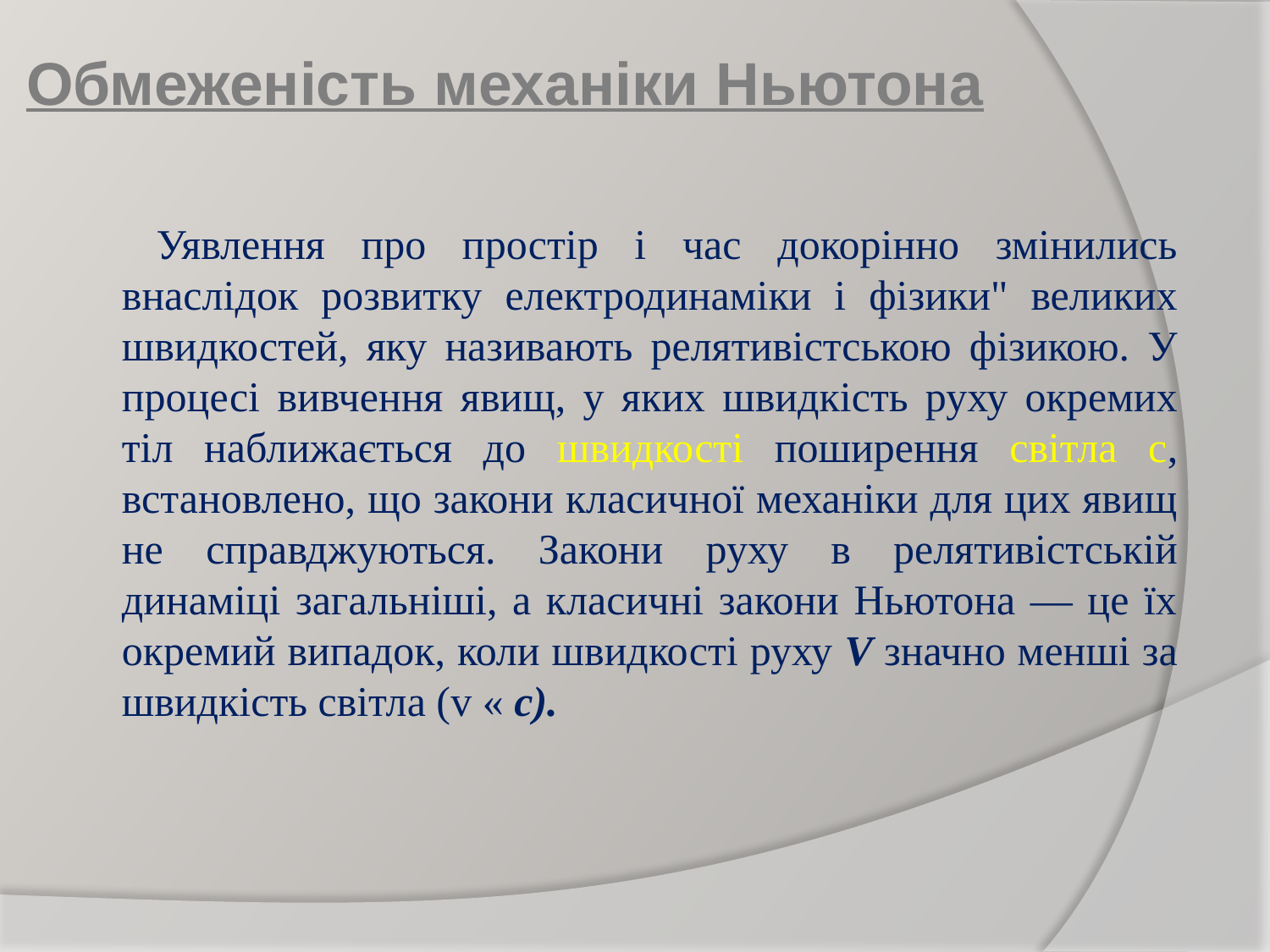

# Обмеженість механіки Ньютона
Уявлення про простір і час докорінно змінились внаслідок розвитку електродинаміки і фізики" великих швидкостей, яку називають релятивістською фізикою. У процесі вивчення явищ, у яких швидкість руху окремих тіл наближається до швидкості поширення світла с, встановлено, що закони класичної механіки для цих явищ не справджуються. Закони руху в релятивістській динаміці загальніші, а класичні закони Ньютона — це їх окремий випадок, коли швидкості руху V значно менші за швидкість світла (v « с).